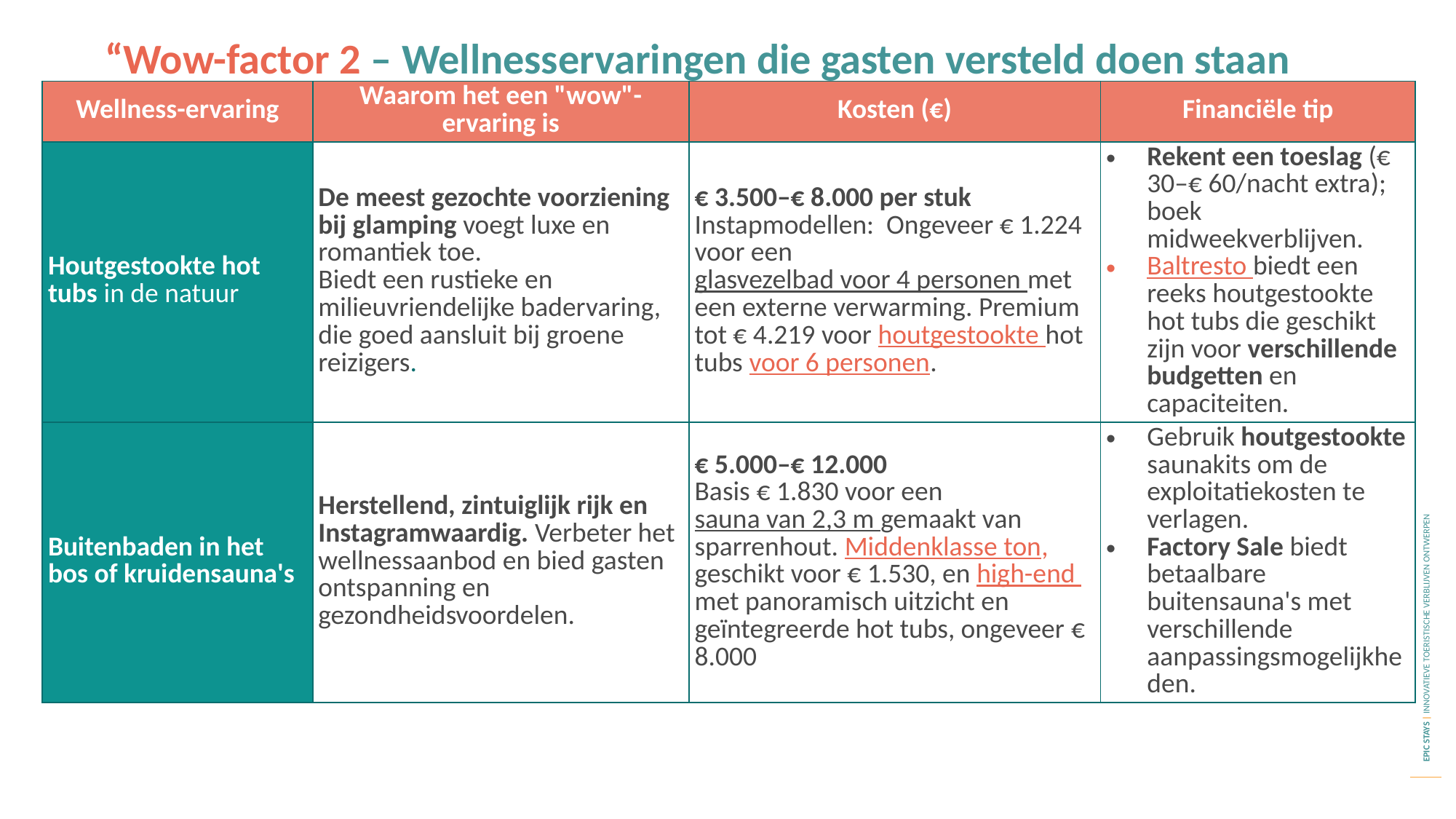

“Wow-factor 2 – Wellnesservaringen die gasten versteld doen staan
| Wellness-ervaring | Waarom het een "wow"-ervaring is | Kosten (€) | Financiële tip |
| --- | --- | --- | --- |
| Houtgestookte hot tubs in de natuur | De meest gezochte voorziening bij glamping voegt luxe en romantiek toe. Biedt een rustieke en milieuvriendelijke badervaring, die goed aansluit bij groene reizigers. | € 3.500–€ 8.000 per stuk Instapmodellen: Ongeveer € 1.224 voor een glasvezelbad voor 4 personen met een externe verwarming. Premium tot € 4.219 voor houtgestookte hot tubs voor 6 personen. | Rekent een toeslag (€ 30–€ 60/nacht extra); boek midweekverblijven. Baltresto biedt een reeks houtgestookte hot tubs die geschikt zijn voor verschillende budgetten en capaciteiten. |
| Buitenbaden in het bos of kruidensauna's | Herstellend, zintuiglijk rijk en Instagramwaardig. Verbeter het wellnessaanbod en bied gasten ontspanning en gezondheidsvoordelen. | € 5.000–€ 12.000 Basis € 1.830 voor een sauna van 2,3 m gemaakt van sparrenhout. Middenklasse ton, geschikt voor € 1.530, en high-end met panoramisch uitzicht en geïntegreerde hot tubs, ongeveer € 8.000 | Gebruik houtgestookte saunakits om de exploitatiekosten te verlagen. Factory Sale biedt betaalbare buitensauna's met verschillende aanpassingsmogelijkheden. |